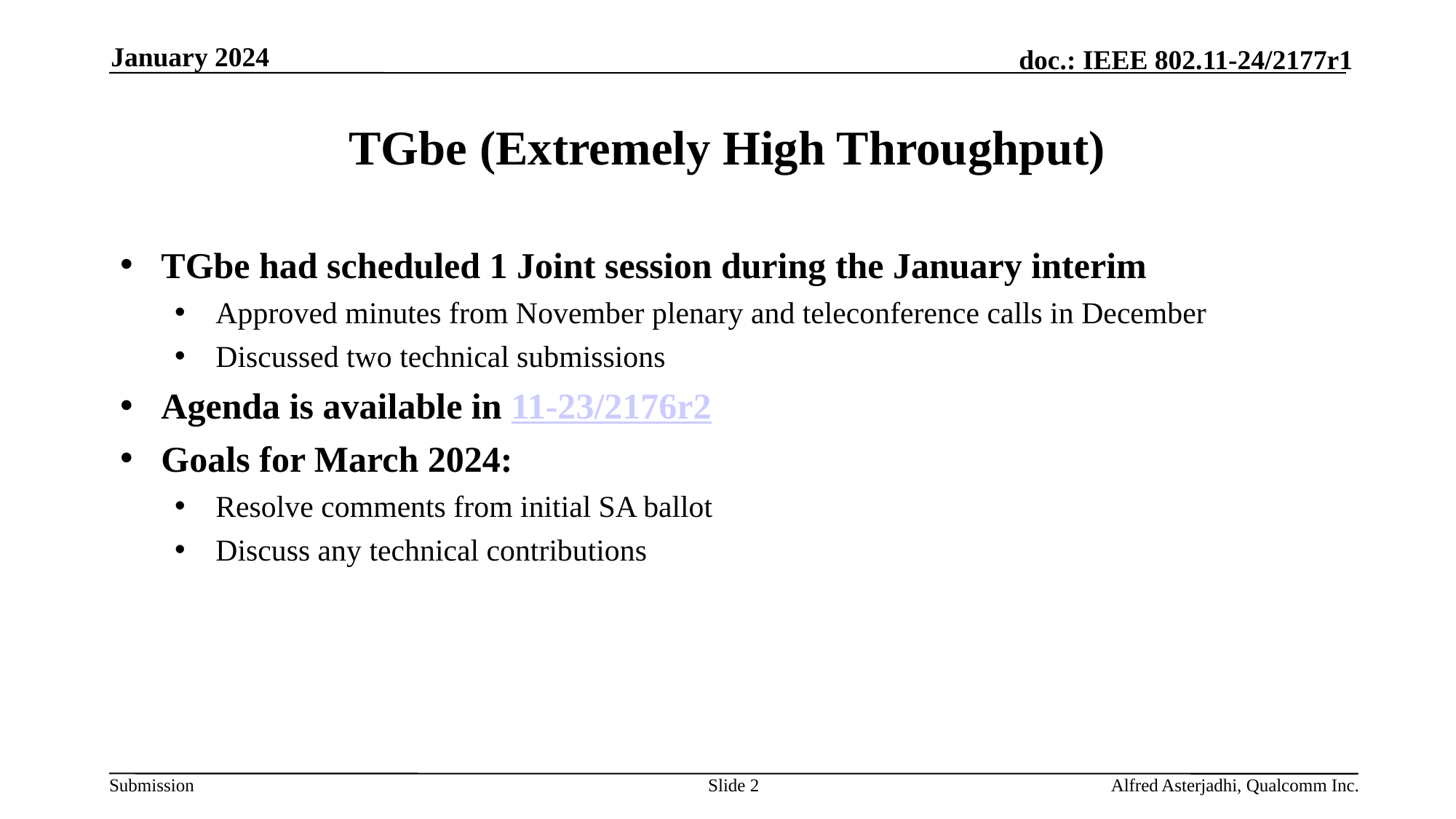

January 2024
# TGbe (Extremely High Throughput)
TGbe had scheduled 1 Joint session during the January interim
Approved minutes from November plenary and teleconference calls in December
Discussed two technical submissions
Agenda is available in 11-23/2176r2
Goals for March 2024:
Resolve comments from initial SA ballot
Discuss any technical contributions
Slide 2
Alfred Asterjadhi, Qualcomm Inc.